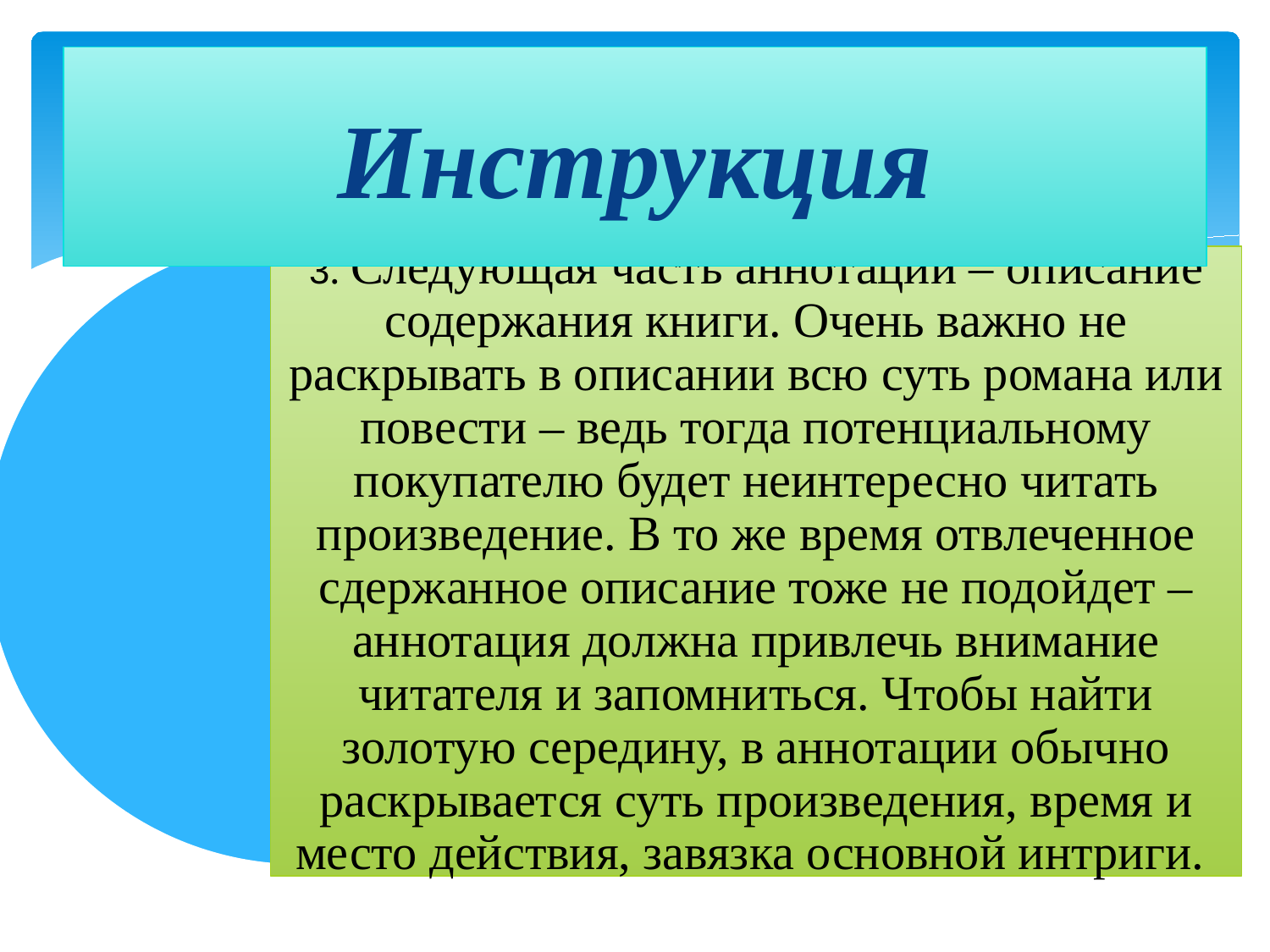

# Инструкция
3. Следующая часть аннотации – описание содержания книги. Очень важно не раскрывать в описании всю суть романа или повести – ведь тогда потенциальному покупателю будет неинтересно читать произведение. В то же время отвлеченное сдержанное описание тоже не подойдет – аннотация должна привлечь внимание читателя и запомниться. Чтобы найти золотую середину, в аннотации обычно раскрывается суть произведения, время и место действия, завязка основной интриги.